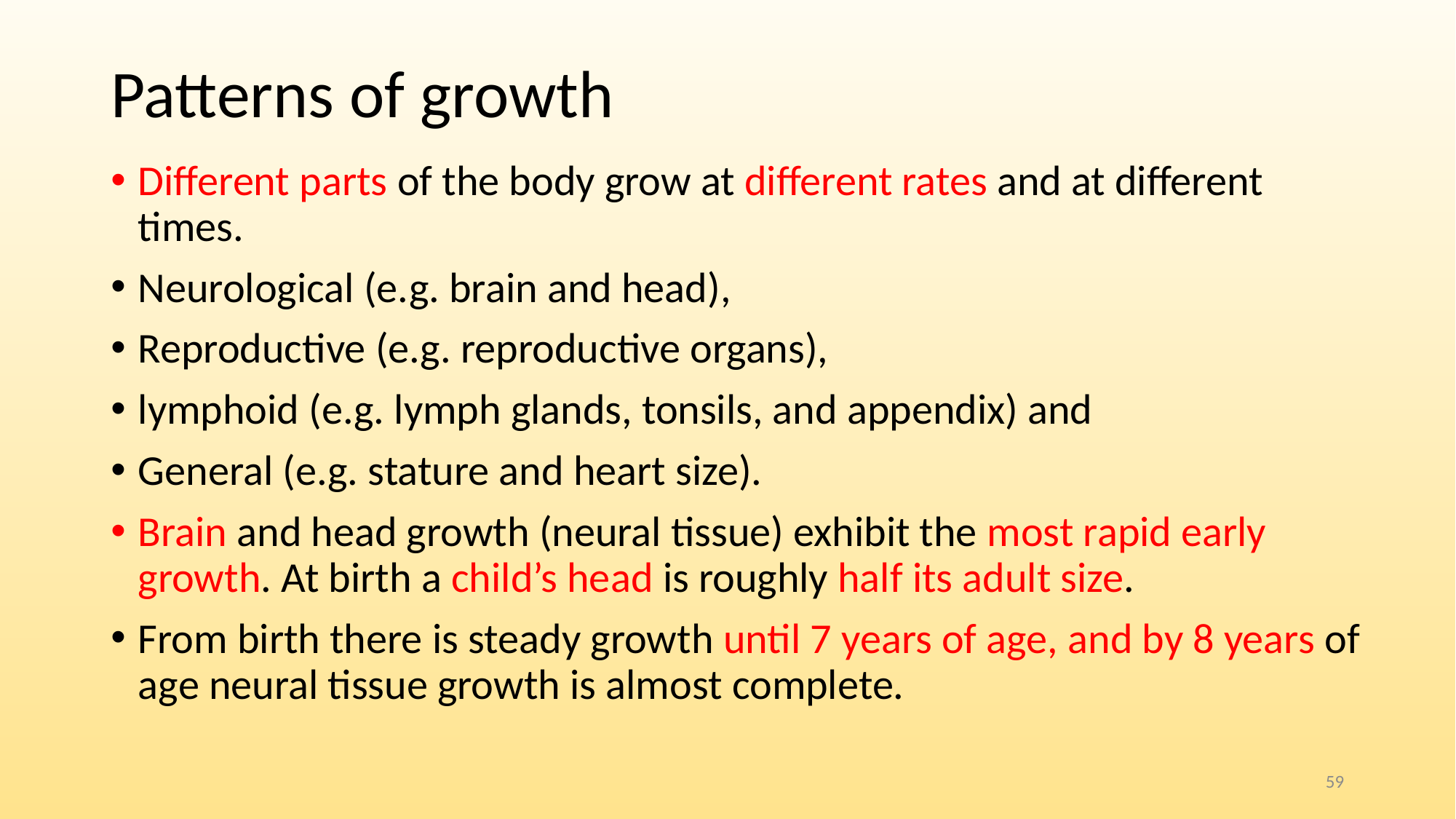

# Patterns of growth
Different parts of the body grow at different rates and at different times.
Neurological (e.g. brain and head),
Reproductive (e.g. reproductive organs),
lymphoid (e.g. lymph glands, tonsils, and appendix) and
General (e.g. stature and heart size).
Brain and head growth (neural tissue) exhibit the most rapid early growth. At birth a child’s head is roughly half its adult size.
From birth there is steady growth until 7 years of age, and by 8 years of age neural tissue growth is almost complete.
59